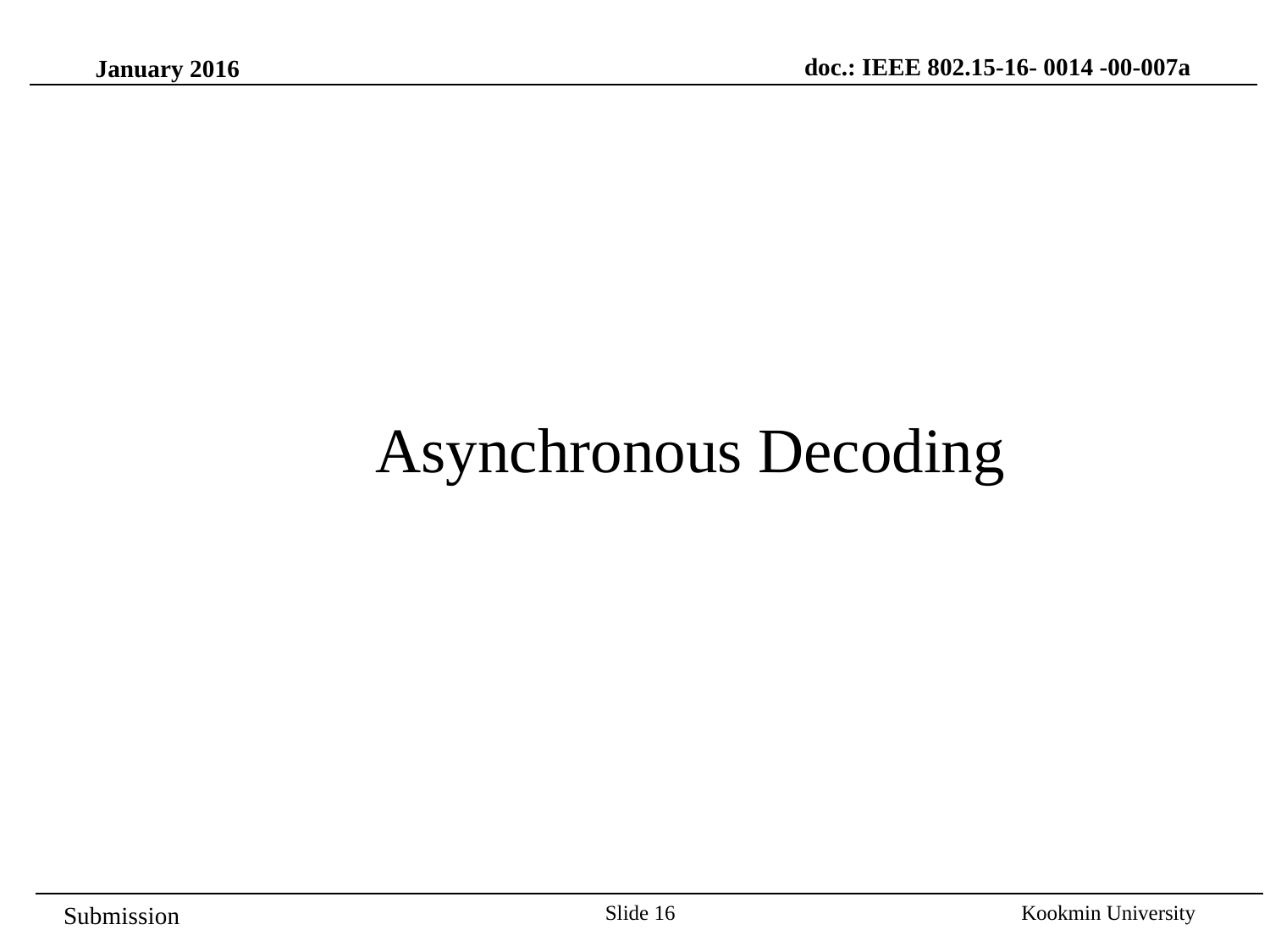

doc.: IEEE 802.15-16- 0014 -00-007a
January 2016
Asynchronous Decoding
Slide 16
Kookmin University
Submission